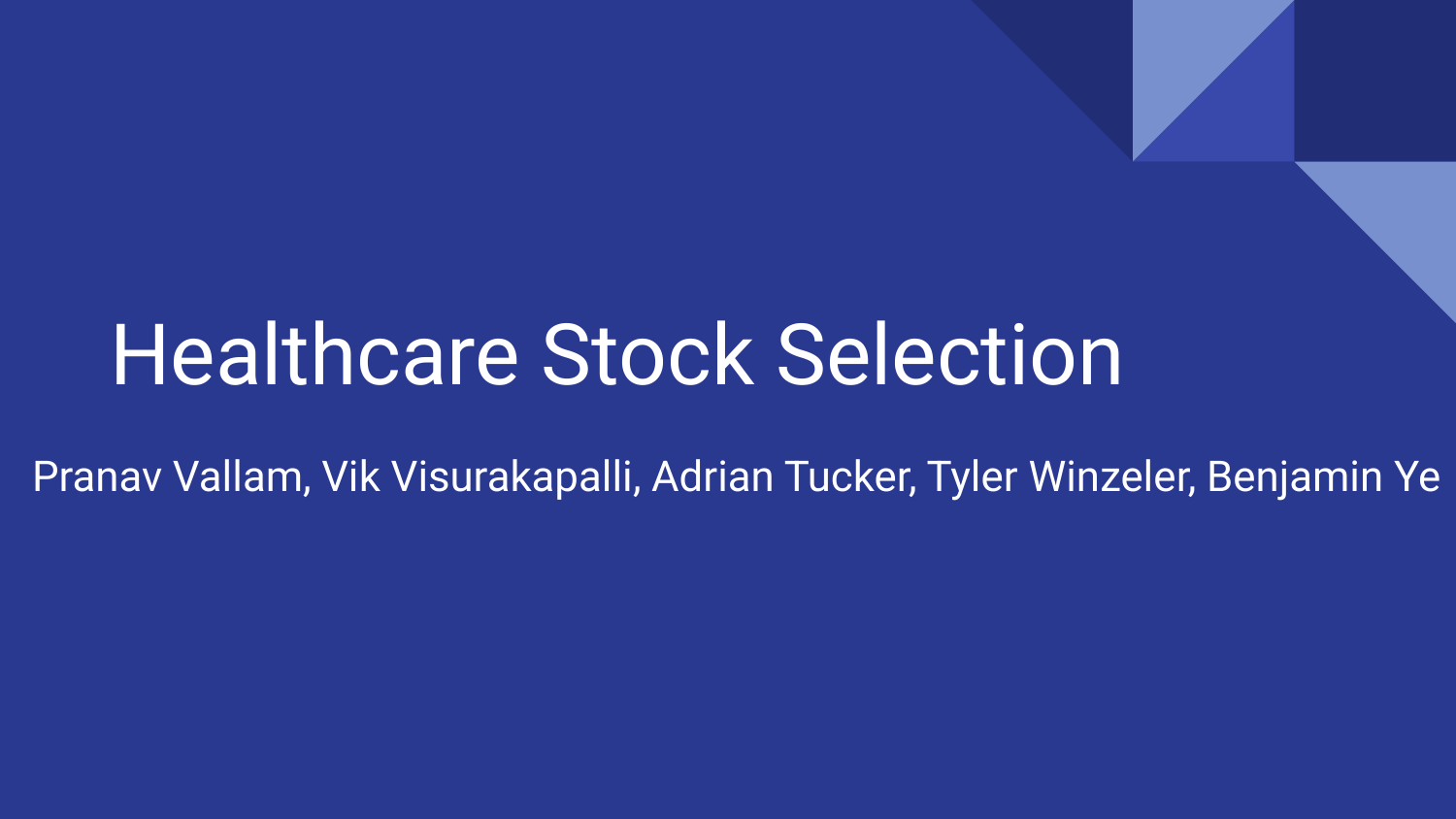

# Healthcare Stock Selection
Pranav Vallam, Vik Visurakapalli, Adrian Tucker, Tyler Winzeler, Benjamin Ye